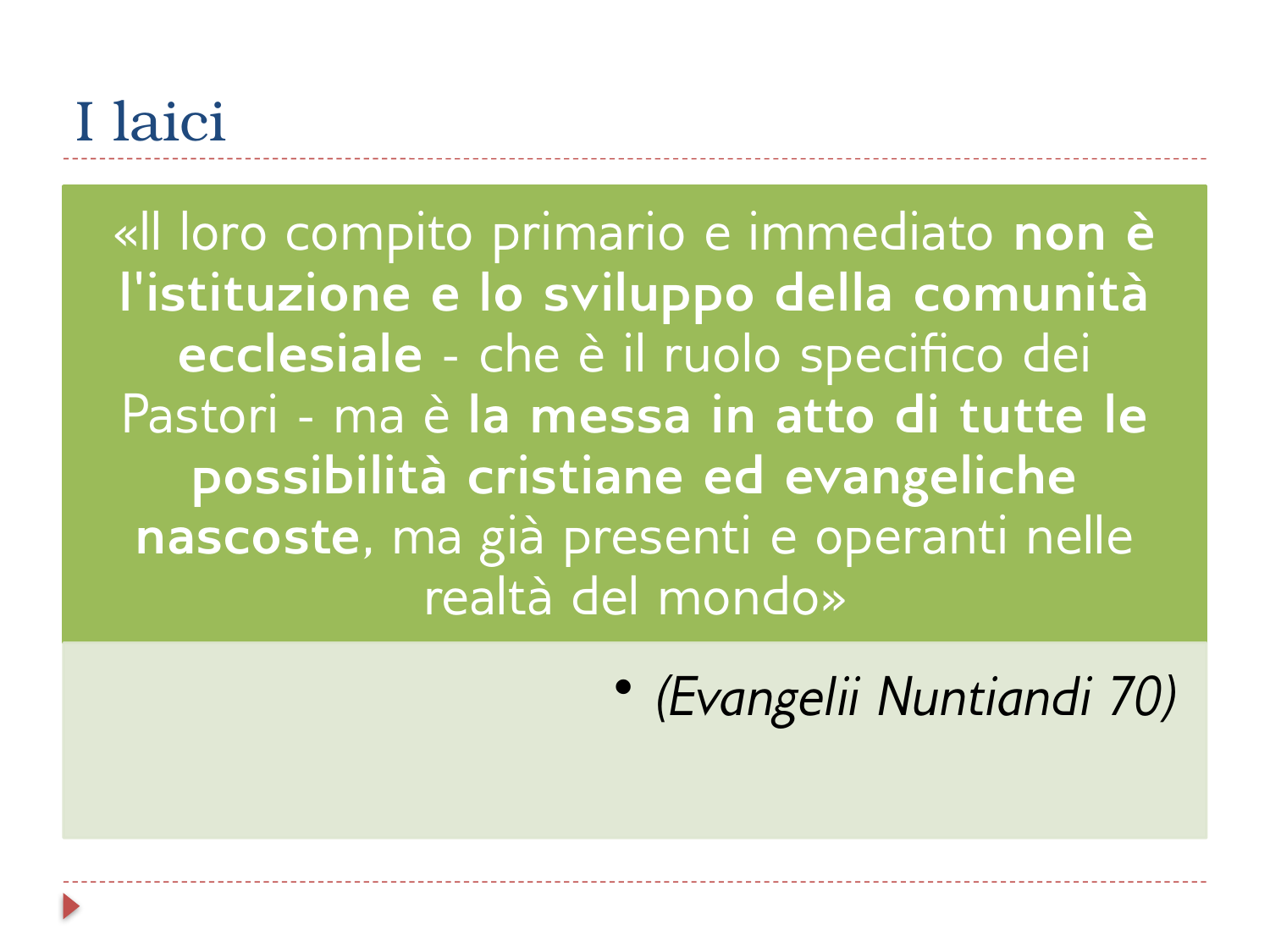

# I laici
«Il loro compito primario e immediato non è l'istituzione e lo sviluppo della comunità ecclesiale - che è il ruolo specifico dei Pastori - ma è la messa in atto di tutte le possibilità cristiane ed evangeliche nascoste, ma già presenti e operanti nelle realtà del mondo»
(Evangelii Nuntiandi 70)